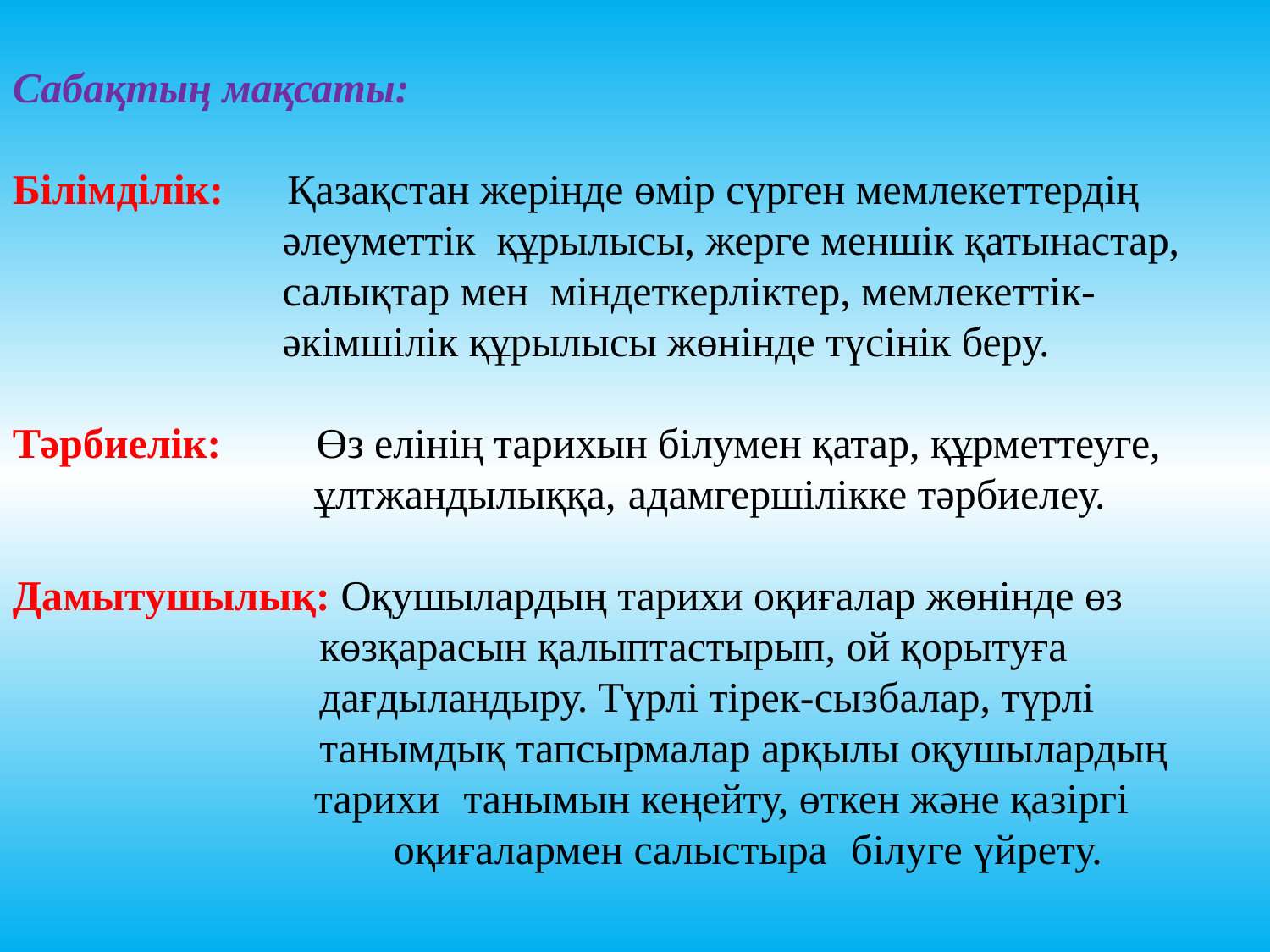

Сабақтың мақсаты:

Білімділік:      Қазақстан жерінде өмір сүрген мемлекеттердің      	             әлеуметтік  құрылысы, жерге меншік қатынастар,  	             салықтар мен  міндеткерліктер, мемлекеттік- 	   	             әкімшілік құрылысы жөнінде түсінік беру.

Тәрбиелік:         Өз елінің тарихын білумен қатар, құрметтеуге, 	                ұлтжандылыққа, адамгершілікке тәрбиелеу.

Дамытушылық: Оқушылардың тарихи оқиғалар жөнінде өз 	  		     көзқарасын қалыптастырып, ой қорытуға 			     дағдыландыру. Түрлі тірек-сызбалар, түрлі 	  		     танымдық тапсырмалар арқылы оқушылардың 	                тарихи  танымын кеңейту, өткен және қазіргі 				оқиғалармен салыстыра  білуге үйрету.